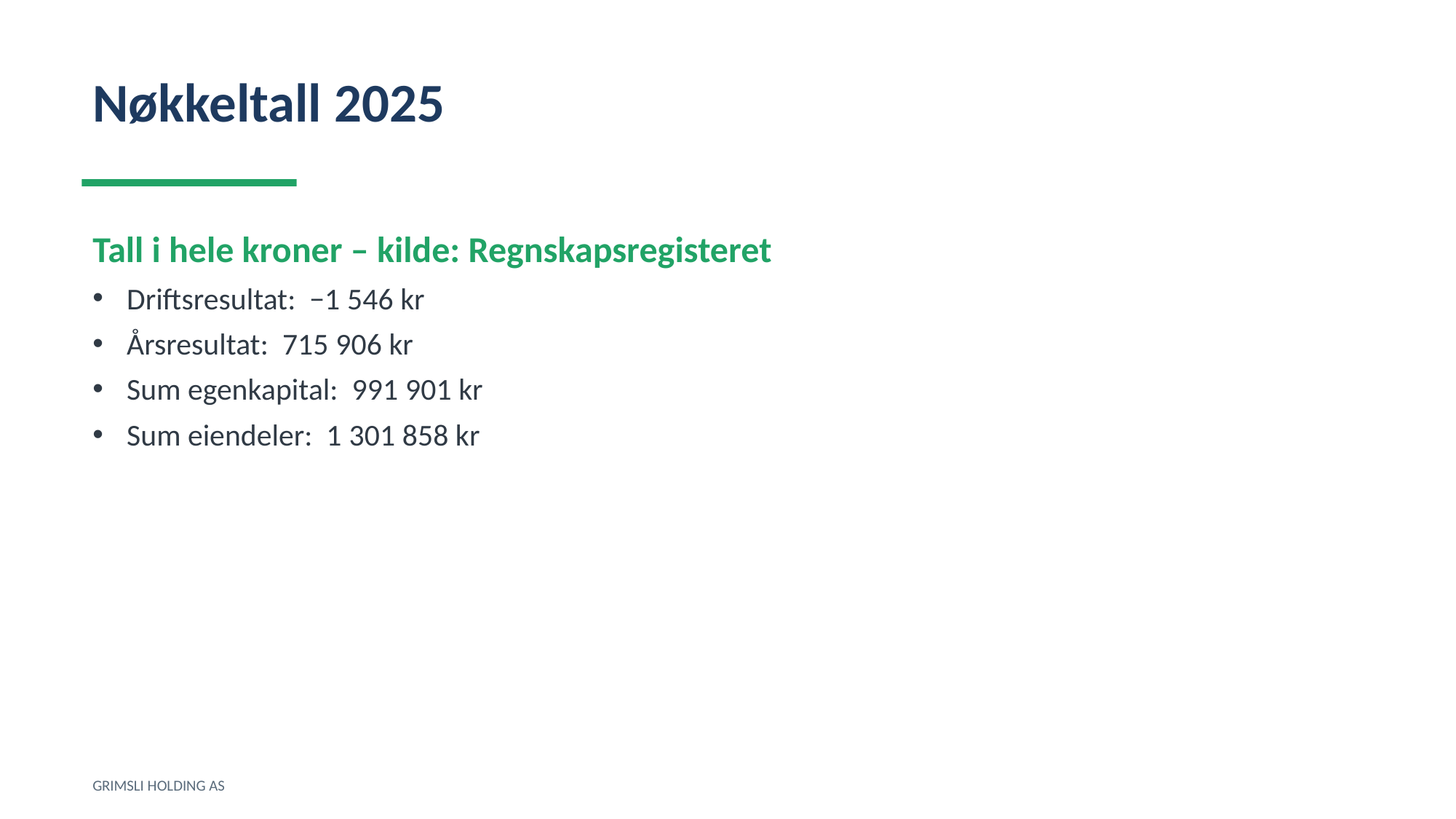

Nøkkeltall 2025

Tall i hele kroner – kilde: Regnskapsregisteret
Driftsresultat:  −1 546 kr
Årsresultat:  715 906 kr
Sum egenkapital:  991 901 kr
Sum eiendeler:  1 301 858 kr
GRIMSLI HOLDING AS